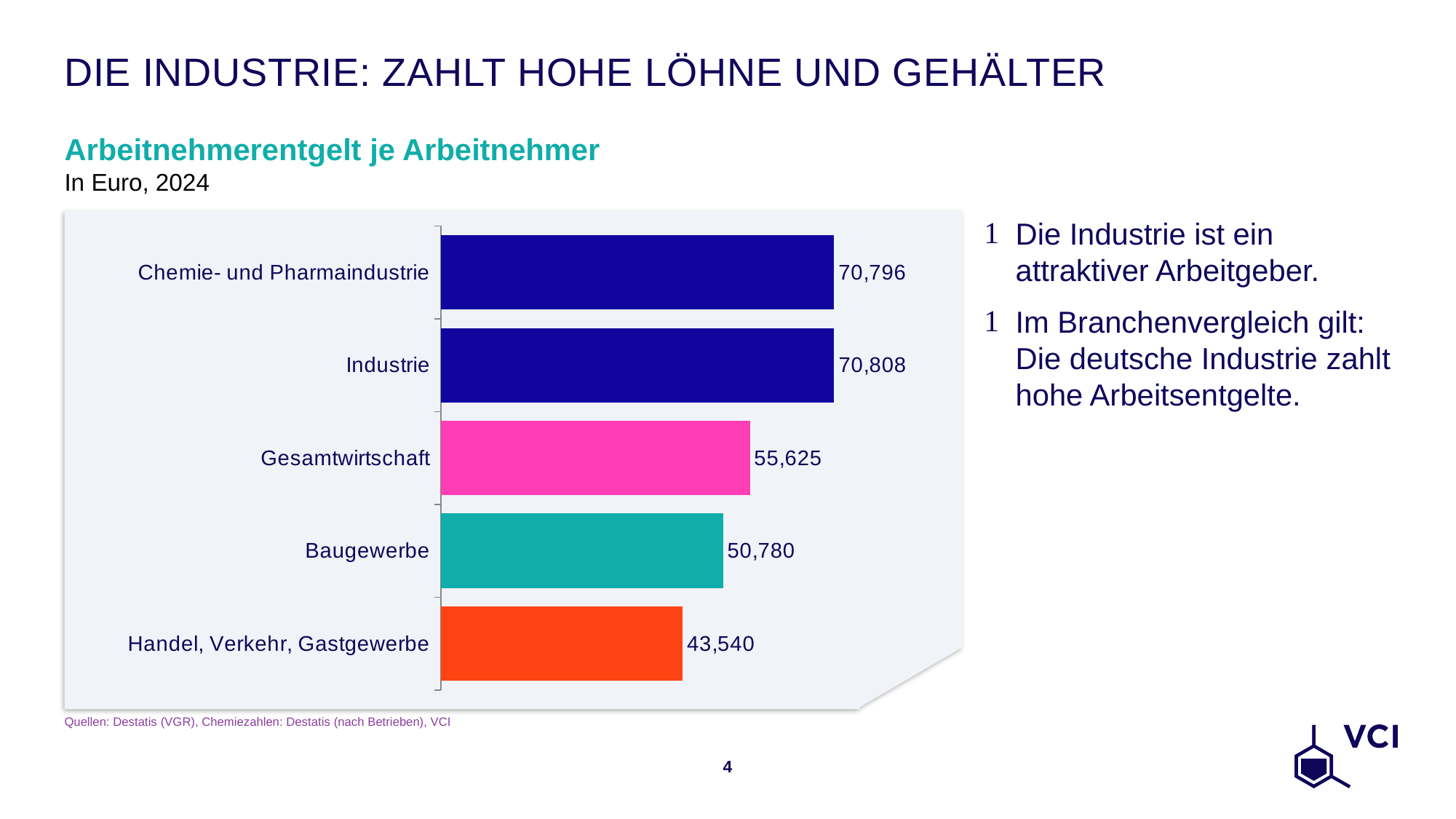

# Die Industrie: zahlt hohe Löhne und Gehälter
Arbeitnehmerentgelt je Arbeitnehmer
In Euro, 2024
Die Industrie ist ein attraktiver Arbeitgeber.
Im Branchenvergleich gilt: Die deutsche Industrie zahlt hohe Arbeitsentgelte.

### Chart

| Category |  |
|---|---|
| Handel, Verkehr, Gastgewerbe | 43540.0 |
| Baugewerbe | 50780.0 |
| Gesamtwirtschaft | 55625.0 |
| Industrie | 70808.0 |
| Chemie- und Pharmaindustrie | 70796.0 |
Quellen: Destatis (VGR), Chemiezahlen: Destatis (nach Betrieben), VCI

4